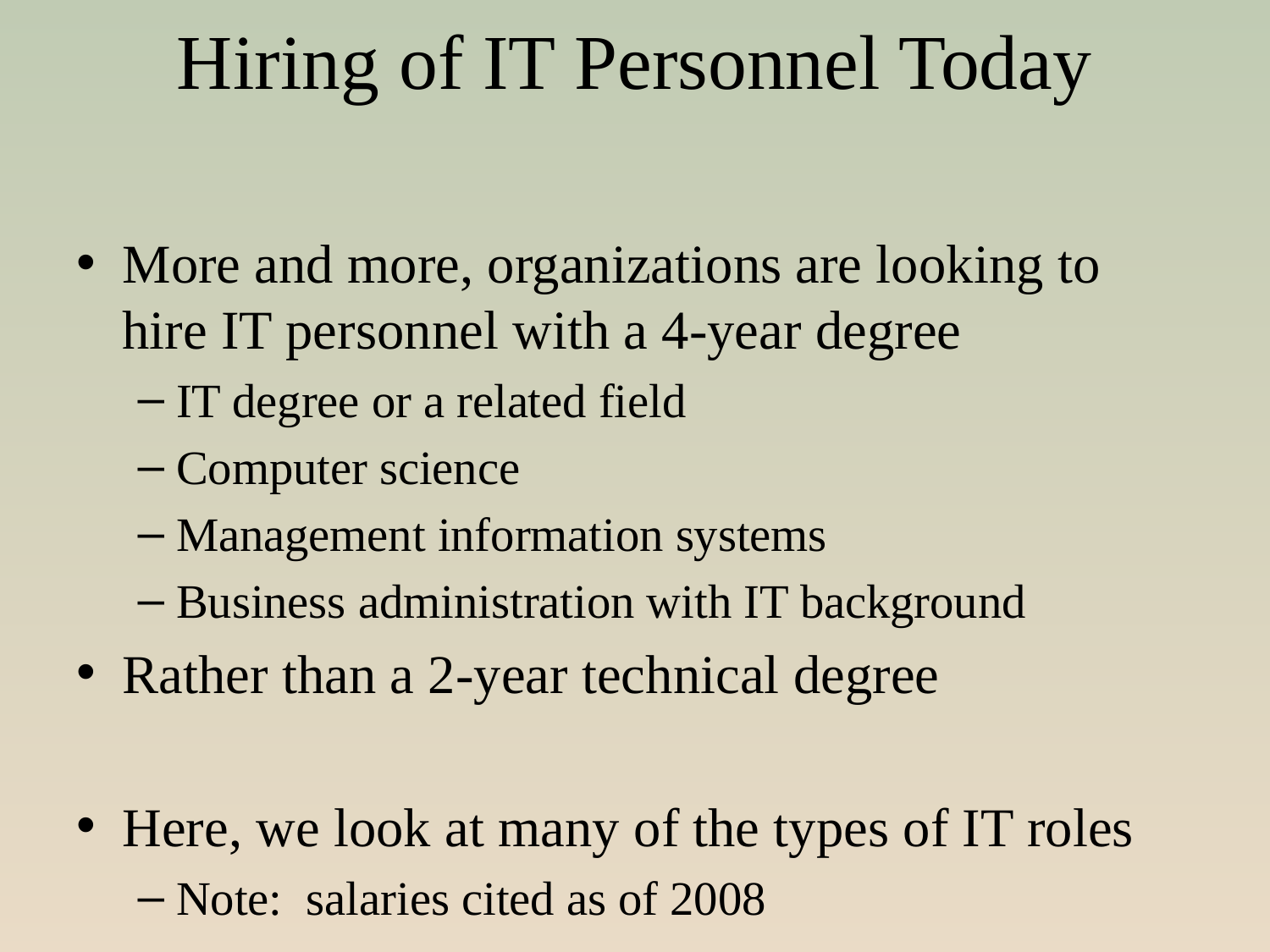

# Hiring of IT Personnel Today
More and more, organizations are looking to hire IT personnel with a 4-year degree
IT degree or a related field
Computer science
Management information systems
Business administration with IT background
Rather than a 2-year technical degree

Here, we look at many of the types of IT roles
Note:  salaries cited as of 2008